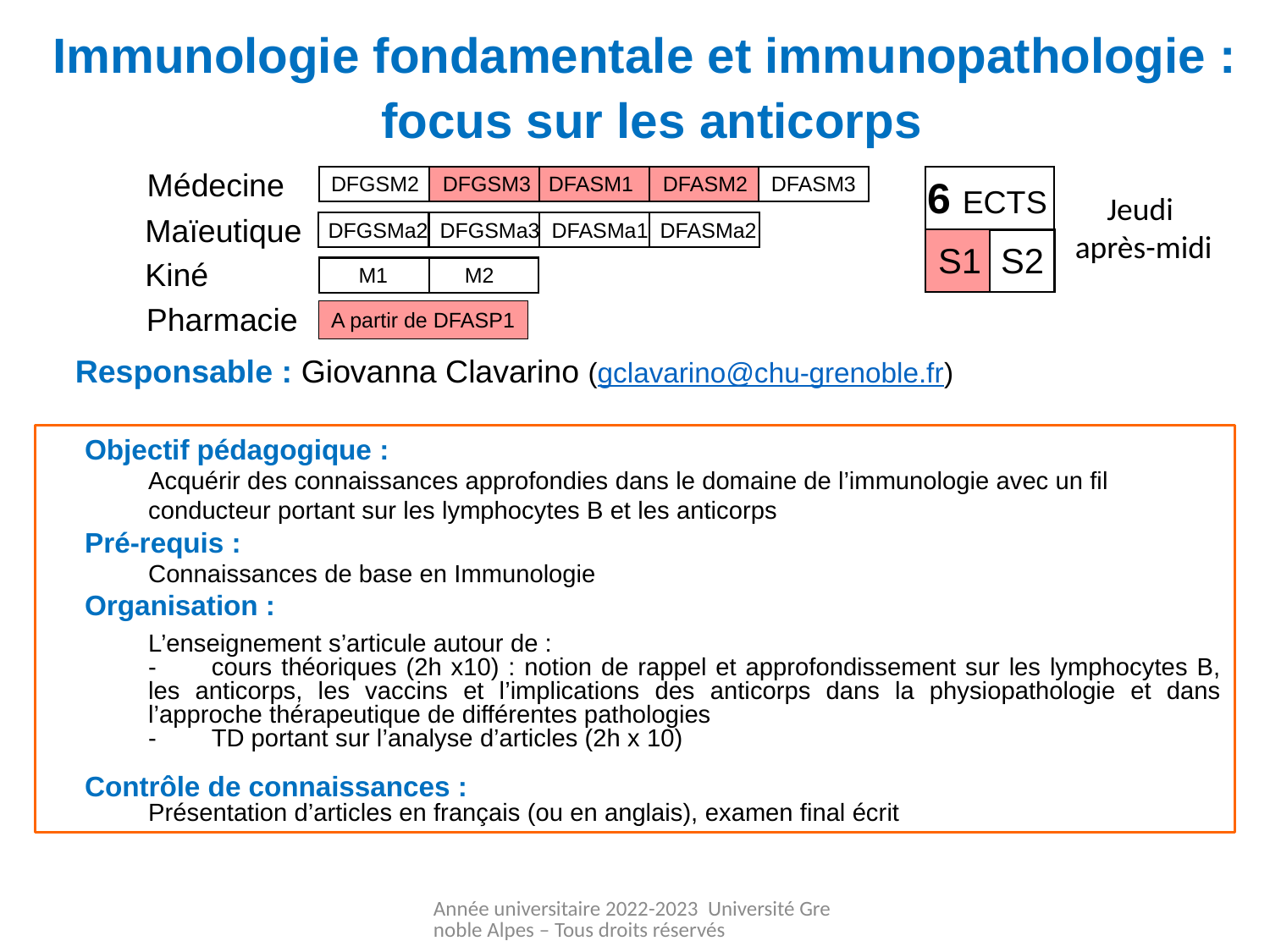

Immunologie fondamentale et immunopathologie :
focus sur les anticorps
Médecine
DFGSM2    DFGSM3   DFASM1     DFASM2    DFASM3
6 ECTS

Jeudi  après-midi
Maïeutique
DFGSMa2  DFGSMa3  DFASMa1  DFASMa2

S1  S2
Kiné
  M1             M2

Coronavirus
Pharmacie
A partir de DFASP1
Responsable : Giovanna Clavarino (gclavarino@chu-grenoble.fr)
Objectif pédagogique :
Acquérir des connaissances approfondies dans le domaine de l’immunologie avec un fil conducteur portant sur les lymphocytes B et les anticorps
Pré-requis :
Connaissances de base en Immunologie
Organisation :
L’enseignement s’articule autour de :
- 	cours théoriques (2h x10) : notion de rappel et approfondissement sur les lymphocytes B, les anticorps, les vaccins et l’implications des anticorps dans la physiopathologie et dans l’approche thérapeutique de différentes pathologies
- 	TD portant sur l’analyse d’articles (2h x 10)

Contrôle de connaissances :
Présentation d’articles en français (ou en anglais), examen final écrit
Année universitaire 2022-2023  Université Grenoble Alpes – Tous droits réservés